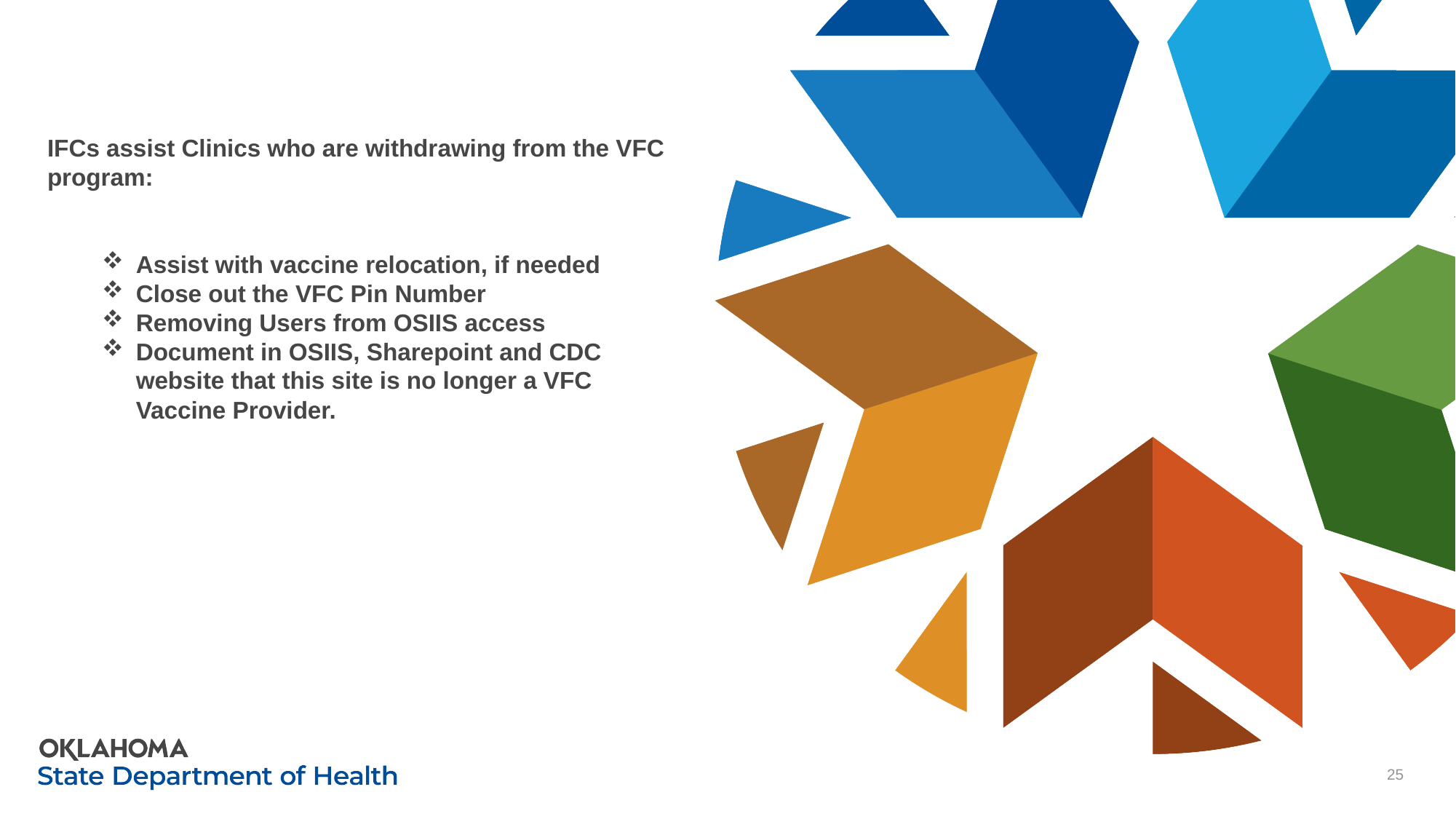

IFCs assist Clinics who are withdrawing from the VFC program:

Assist with vaccine relocation, if needed
Close out the VFC Pin Number
Removing Users from OSIIS access
Document in OSIIS, Sharepoint and CDC website that this site is no longer a VFC Vaccine Provider.

#
25